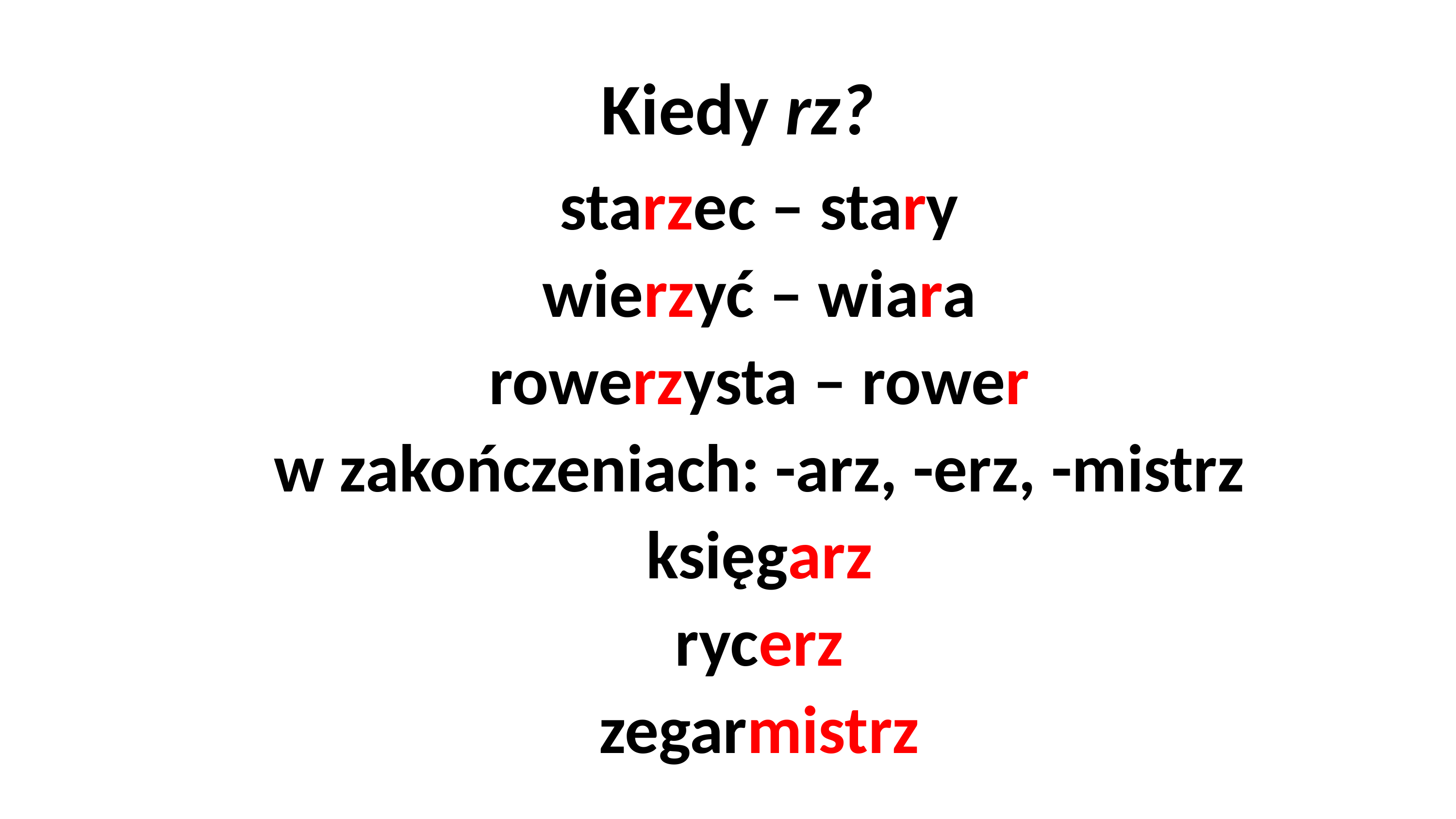

# Kiedy rz?
starzec – stary
wierzyć – wiara
rowerzysta – rower
w zakończeniach: -arz, -erz, -mistrz
księgarz
rycerz
zegarmistrz